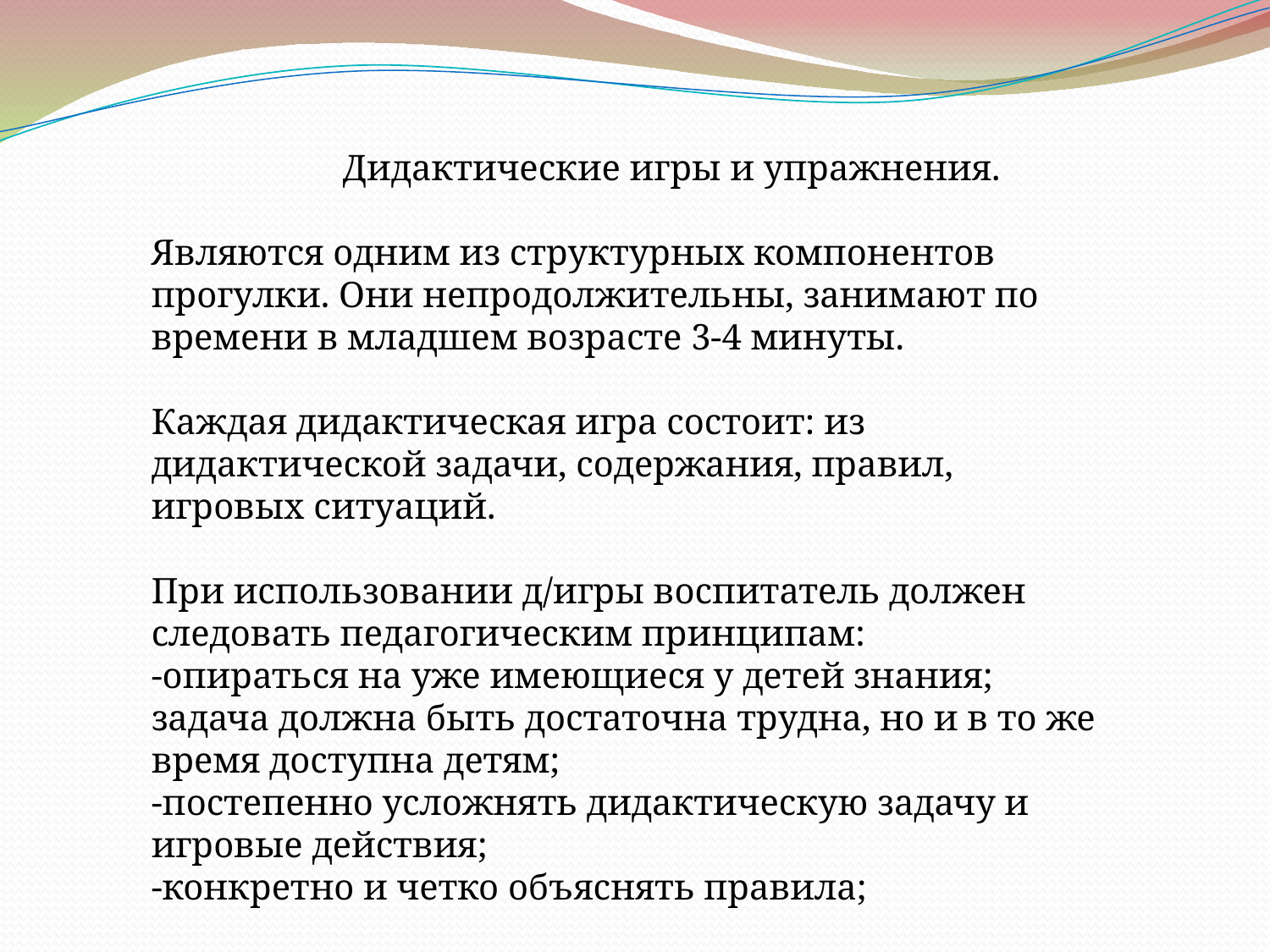

Дидактические игры и упражнения.

Являются одним из структурных компонентов прогулки. Они непродолжительны, занимают по времени в младшем возрасте 3-4 минуты.

Каждая дидактическая игра состоит: из дидактической задачи, содержания, правил, игровых ситуаций.

При использовании д/игры воспитатель должен следовать педагогическим принципам:
-опираться на уже имеющиеся у детей знания;
задача должна быть достаточна трудна, но и в то же время доступна детям;
-постепенно усложнять дидактическую задачу и игровые действия;
-конкретно и четко объяснять правила;